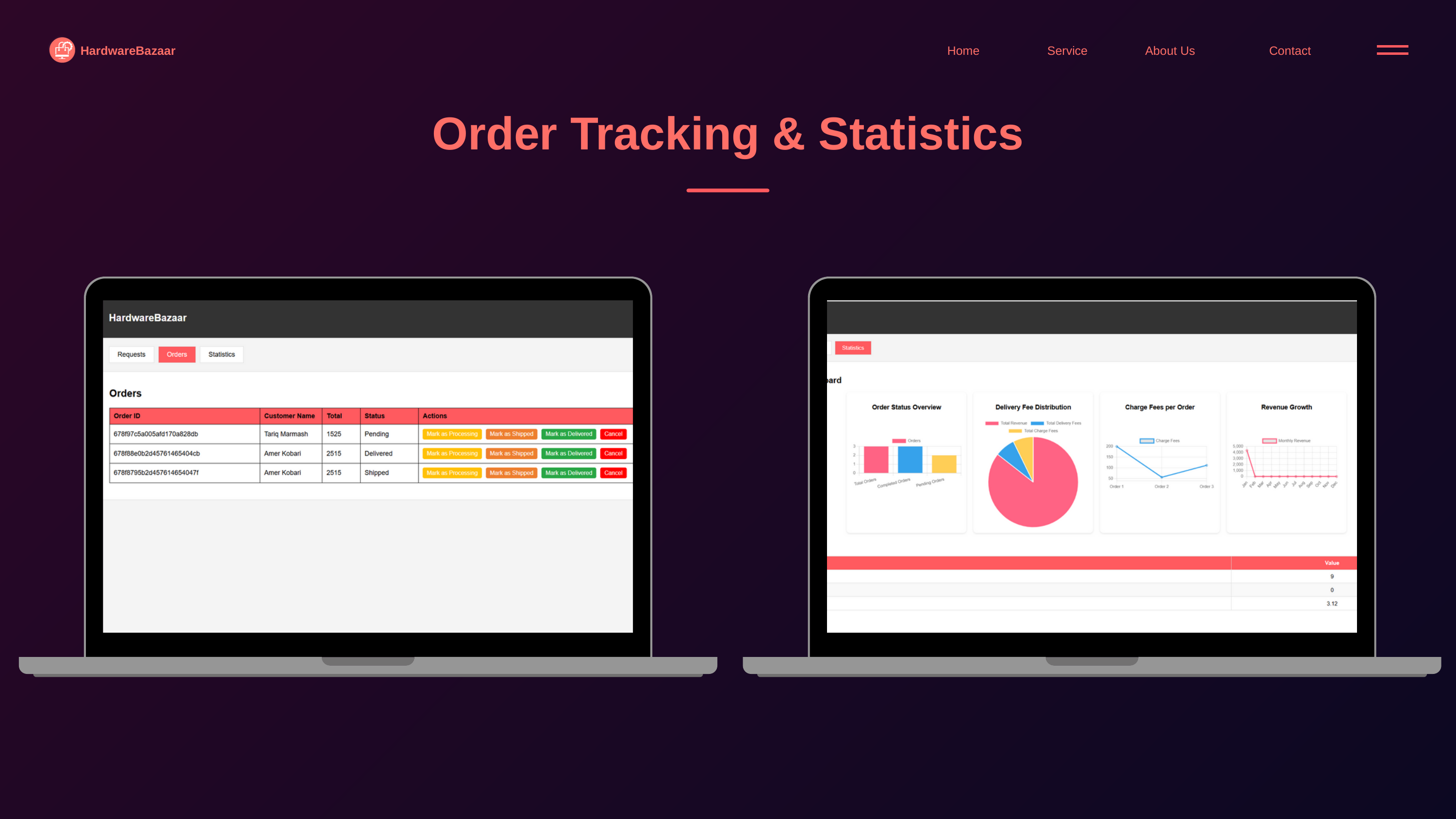

HardwareBazaar
Home
Service
About Us
Contact

Order Tracking & Statistics